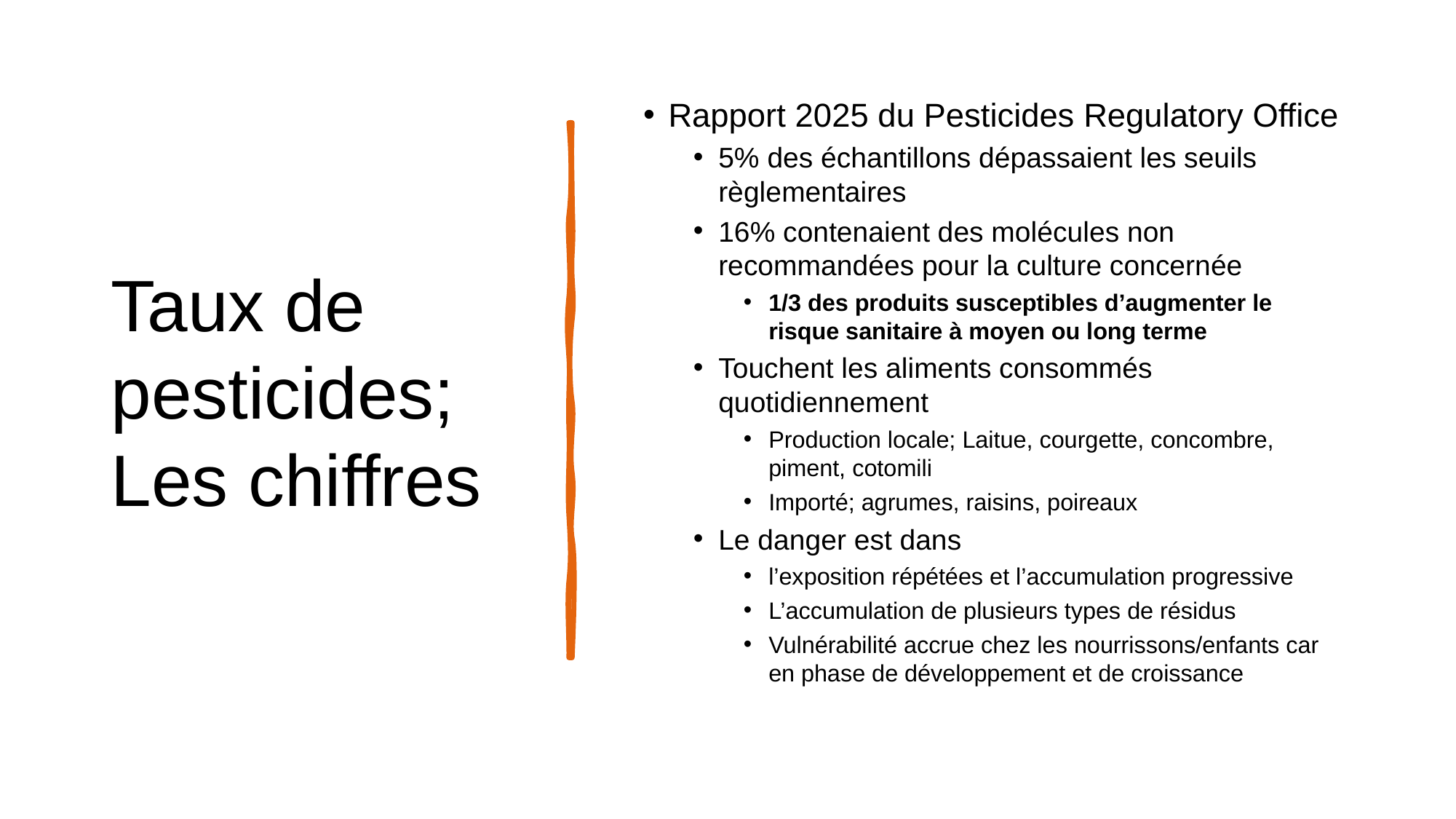

# Taux de pesticides; Les chiffres
Rapport 2025 du Pesticides Regulatory Office
5% des échantillons dépassaient les seuils règlementaires
16% contenaient des molécules non recommandées pour la culture concernée
1/3 des produits susceptibles d’augmenter le risque sanitaire à moyen ou long terme
Touchent les aliments consommés quotidiennement
Production locale; Laitue, courgette, concombre, piment, cotomili
Importé; agrumes, raisins, poireaux
Le danger est dans
l’exposition répétées et l’accumulation progressive
L’accumulation de plusieurs types de résidus
Vulnérabilité accrue chez les nourrissons/enfants car en phase de développement et de croissance